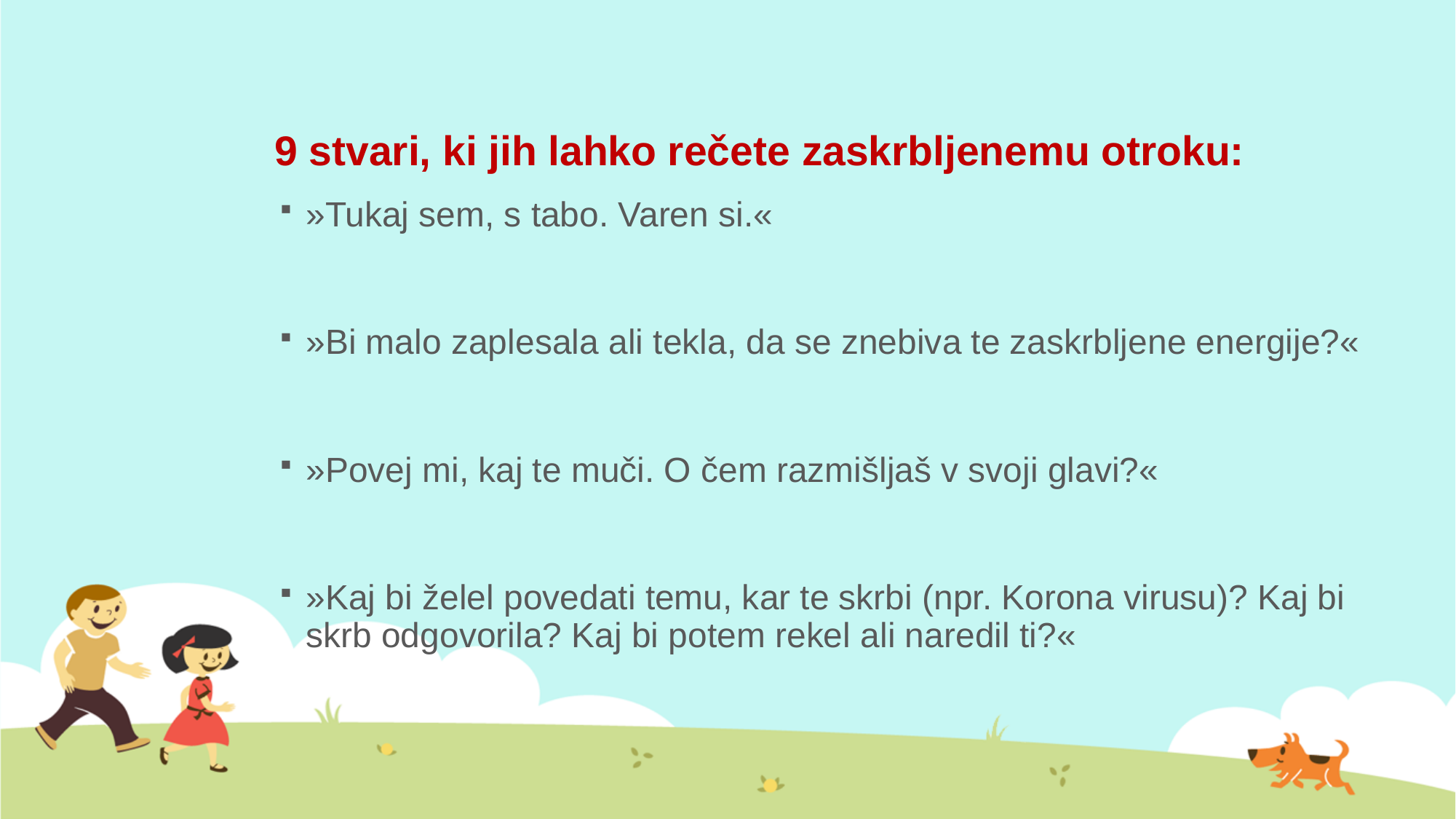

# 9 stvari, ki jih lahko rečete zaskrbljenemu otroku:
»Tukaj sem, s tabo. Varen si.«

»Bi malo zaplesala ali tekla, da se znebiva te zaskrbljene energije?«

»Povej mi, kaj te muči. O čem razmišljaš v svoji glavi?«

»Kaj bi želel povedati temu, kar te skrbi (npr. Korona virusu)? Kaj bi skrb odgovorila? Kaj bi potem rekel ali naredil ti?«